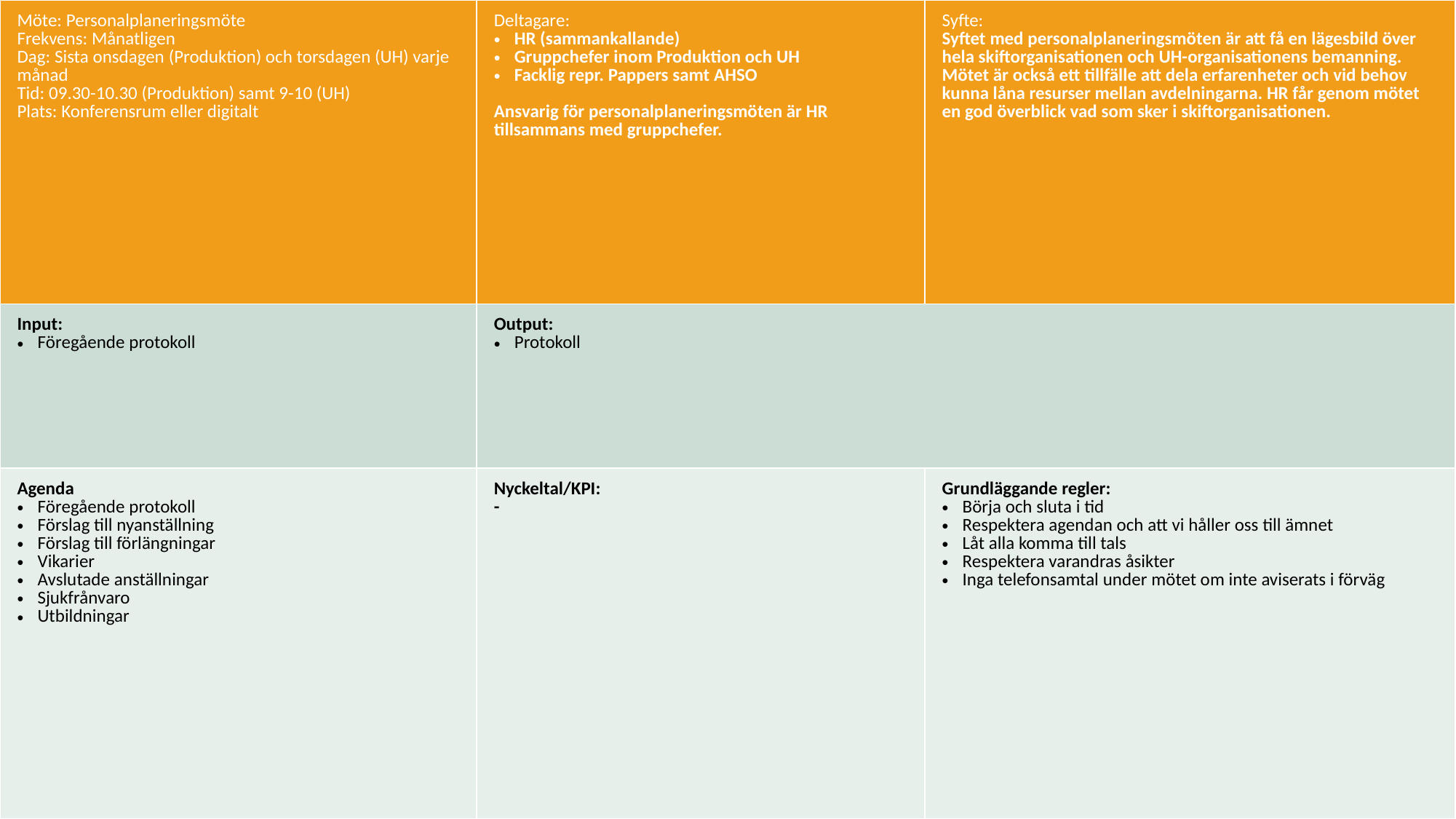

| Möte: Personalplaneringsmöte Frekvens: Månatligen Dag: Sista onsdagen (Produktion) och torsdagen (UH) varje månad Tid: 09.30-10.30 (Produktion) samt 9-10 (UH) Plats: Konferensrum eller digitalt | Deltagare: HR (sammankallande) Gruppchefer inom Produktion och UH Facklig repr. Pappers samt AHSO Ansvarig för personalplaneringsmöten är HR tillsammans med gruppchefer. | Syfte: Syftet med personalplaneringsmöten är att få en lägesbild över hela skiftorganisationen och UH-organisationens bemanning. Mötet är också ett tillfälle att dela erfarenheter och vid behov kunna låna resurser mellan avdelningarna. HR får genom mötet en god överblick vad som sker i skiftorganisationen. |
| --- | --- | --- |
| Input: Föregående protokoll | Output: Protokoll |  |
| Agenda Föregående protokoll Förslag till nyanställning Förslag till förlängningar Vikarier  Avslutade anställningar Sjukfrånvaro  Utbildningar | Nyckeltal/KPI: - | Grundläggande regler: Börja och sluta i tid Respektera agendan och att vi håller oss till ämnet Låt alla komma till tals Respektera varandras åsikter Inga telefonsamtal under mötet om inte aviserats i förväg |